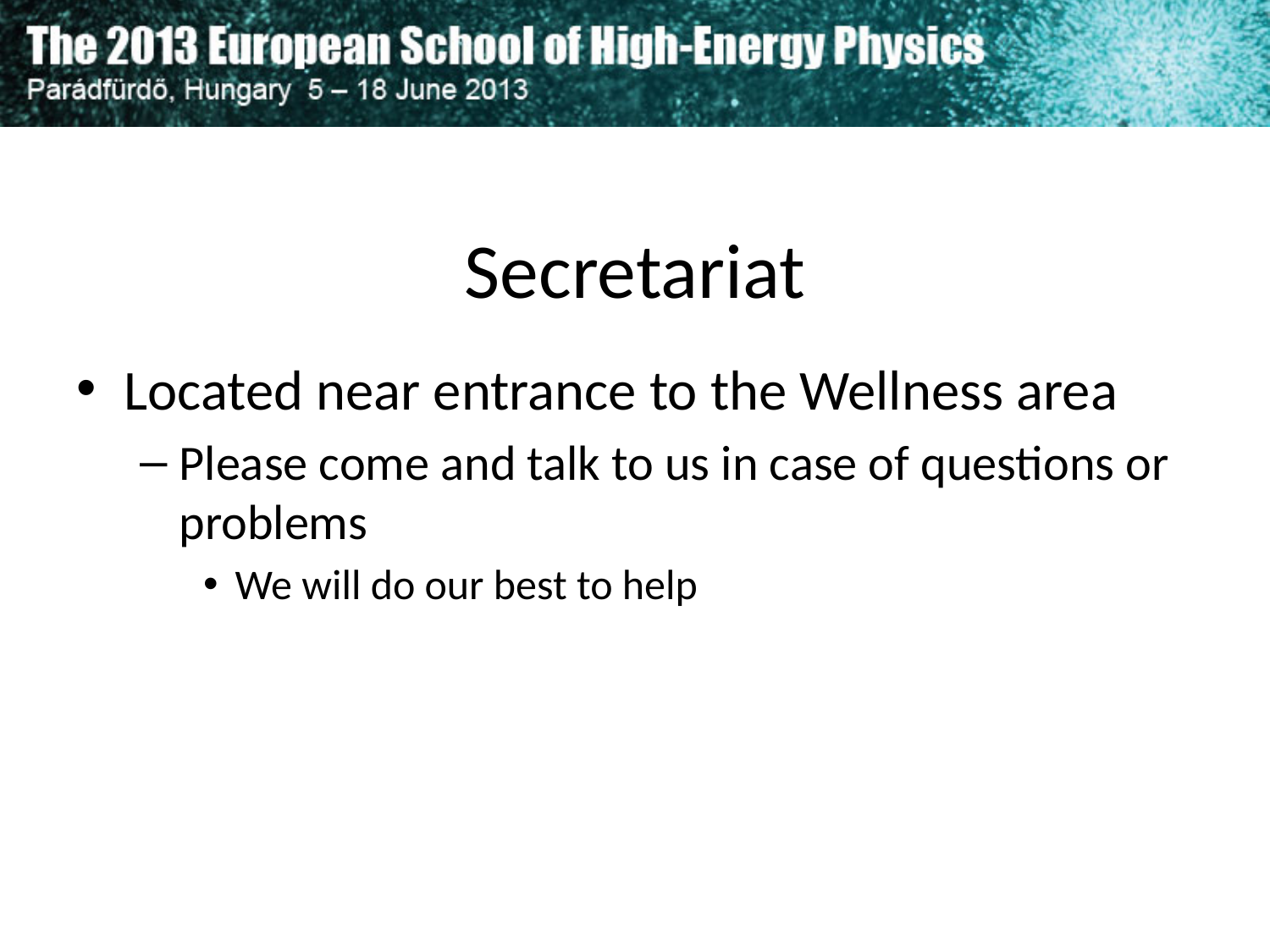

# Secretariat
Located near entrance to the Wellness area
Please come and talk to us in case of questions or problems
We will do our best to help